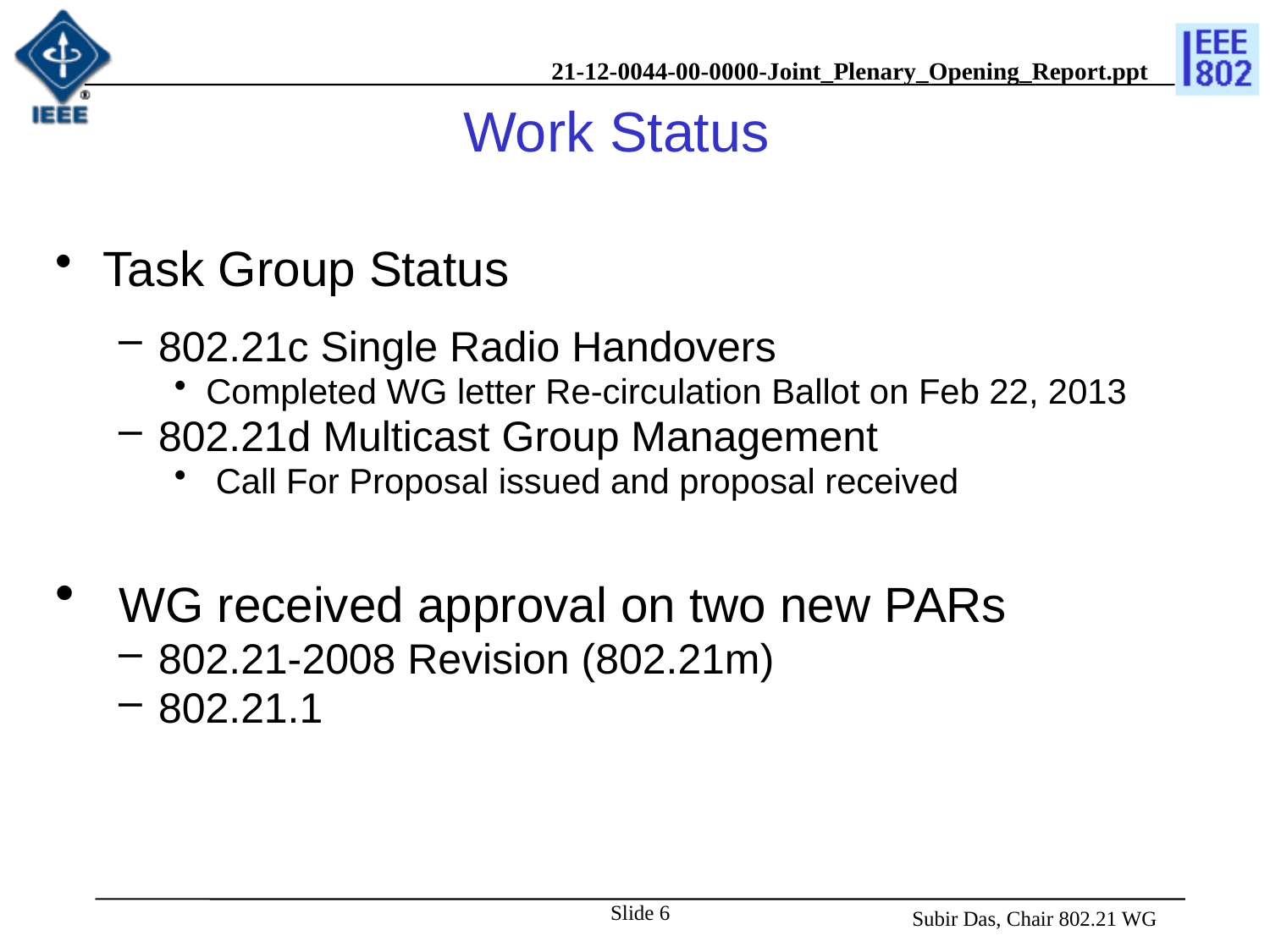

# Work Status

Task Group Status

802.21c Single Radio Handovers
Completed WG letter Re-circulation Ballot on Feb 22, 2013
802.21d Multicast Group Management
 Call For Proposal issued and proposal received

 WG received approval on two new PARs
802.21-2008 Revision (802.21m)
802.21.1

Slide 6
  Subir Das, Chair 802.21 WG